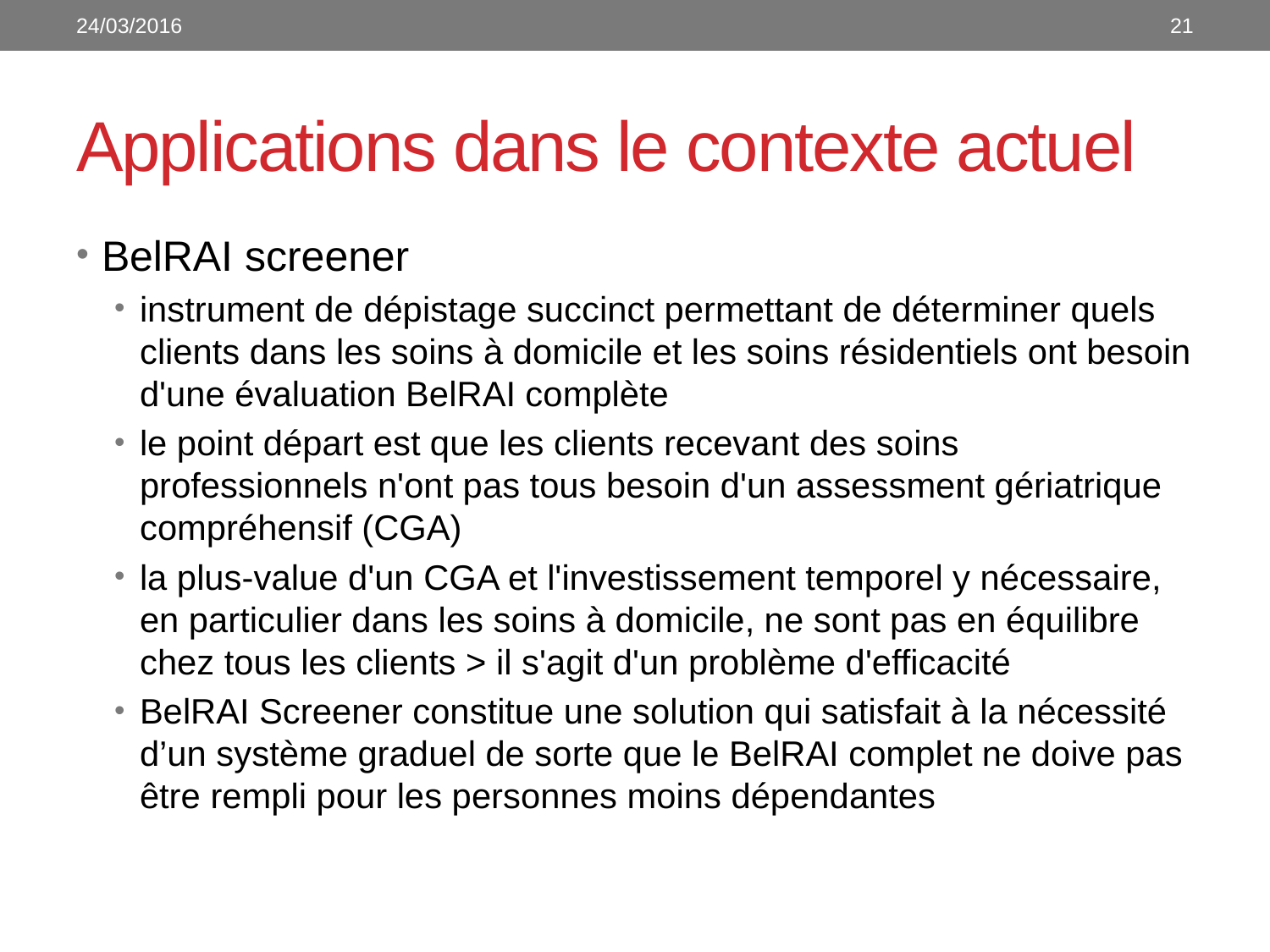

24/03/2016
21
# Applications dans le contexte actuel
BelRAI screener
instrument de dépistage succinct permettant de déterminer quels clients dans les soins à domicile et les soins résidentiels ont besoin d'une évaluation BelRAI complète
le point départ est que les clients recevant des soins professionnels n'ont pas tous besoin d'un assessment gériatrique compréhensif (CGA)
la plus-value d'un CGA et l'investissement temporel y nécessaire, en particulier dans les soins à domicile, ne sont pas en équilibre chez tous les clients > il s'agit d'un problème d'efficacité
BelRAI Screener constitue une solution qui satisfait à la nécessité d’un système graduel de sorte que le BelRAI complet ne doive pas être rempli pour les personnes moins dépendantes